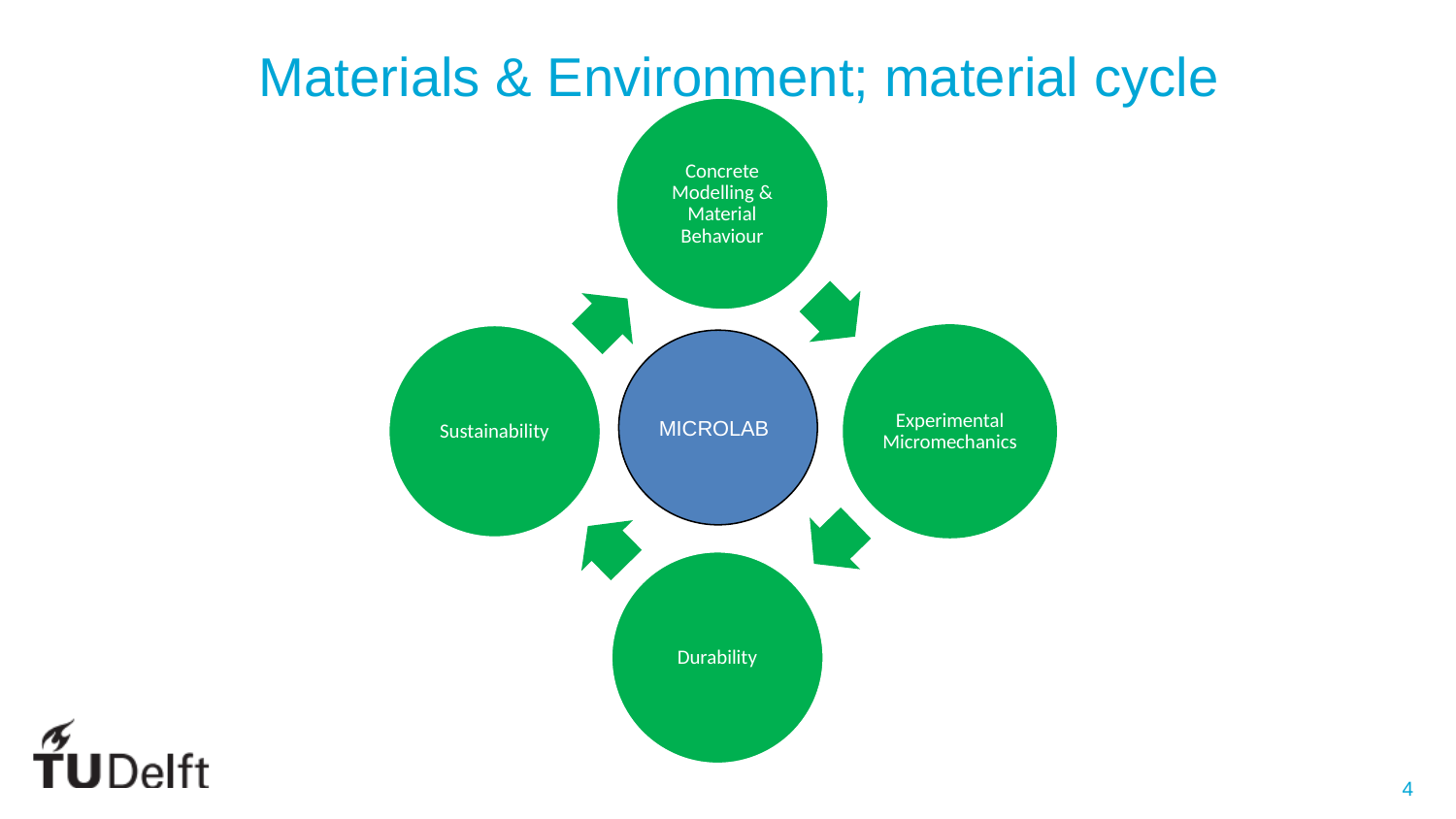

# Materials & Environment; material cycle
Concrete Modelling & Material Behaviour

Experimental Micromechanics

Durability

Sustainability

MICROLAB